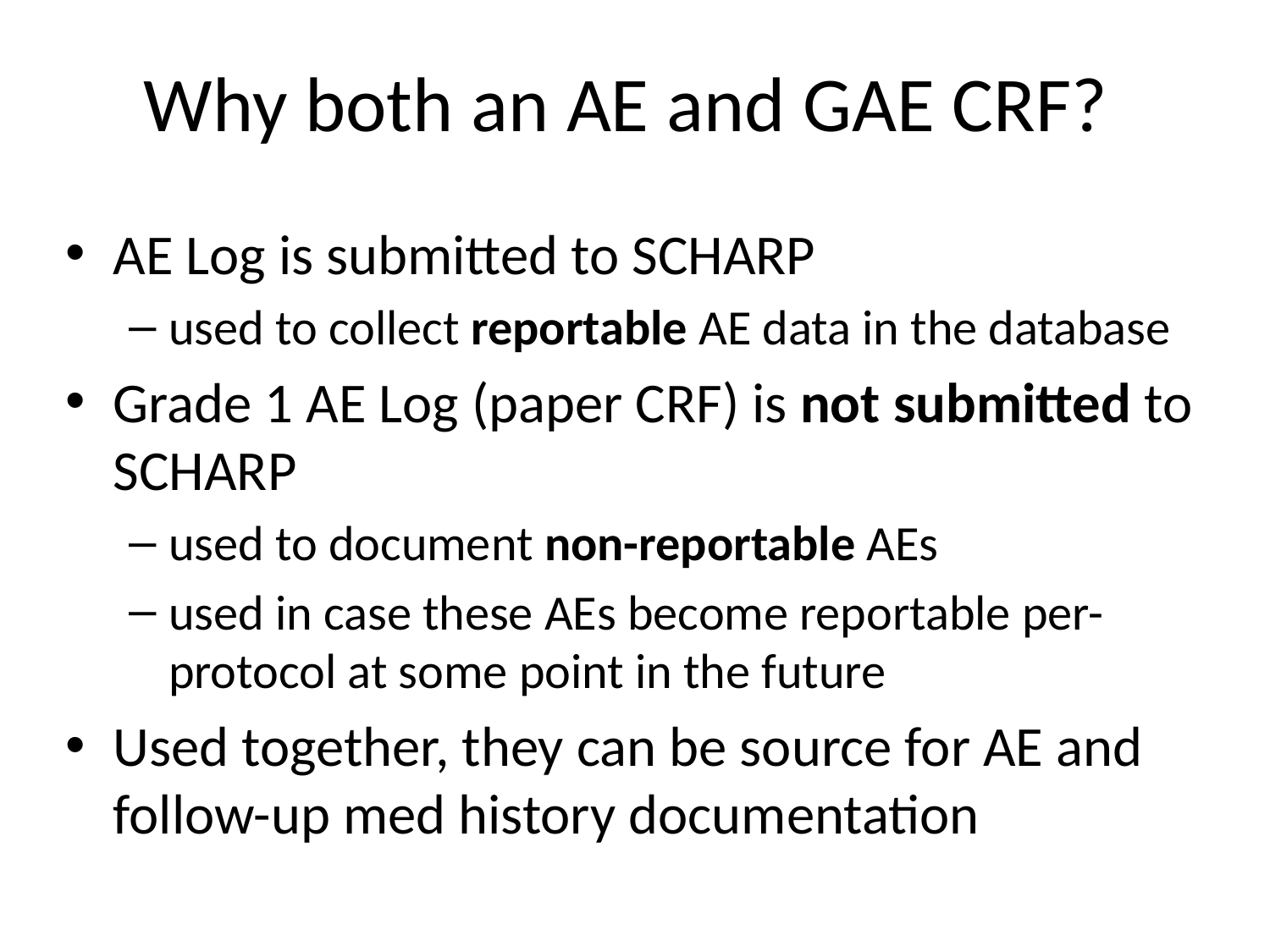

# Why both an AE and GAE CRF?
AE Log is submitted to SCHARP
used to collect reportable AE data in the database
Grade 1 AE Log (paper CRF) is not submitted to SCHARP
used to document non-reportable AEs
used in case these AEs become reportable per-protocol at some point in the future
Used together, they can be source for AE and follow-up med history documentation